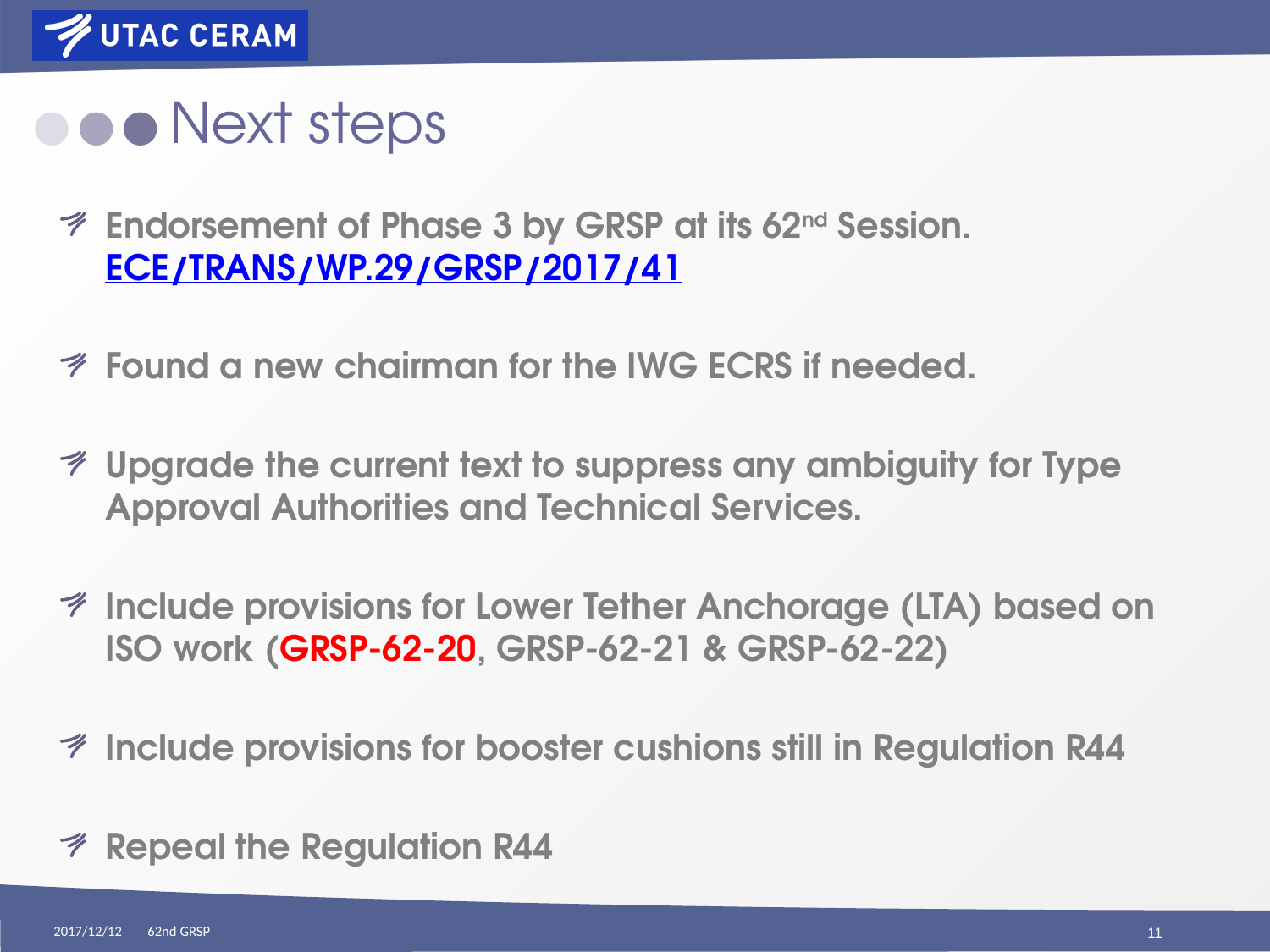

# Next steps
Endorsement of Phase 3 by GRSP at its 62nd Session. ECE/TRANS/WP.29/GRSP/2017/41

Found a new chairman for the IWG ECRS if needed.

Upgrade the current text to suppress any ambiguity for Type Approval Authorities and Technical Services.

Include provisions for Lower Tether Anchorage (LTA) based on ISO work (GRSP-62-20, GRSP-62-21 & GRSP-62-22)

Include provisions for booster cushions still in Regulation R44

Repeal the Regulation R44
2017/12/12
62nd GRSP